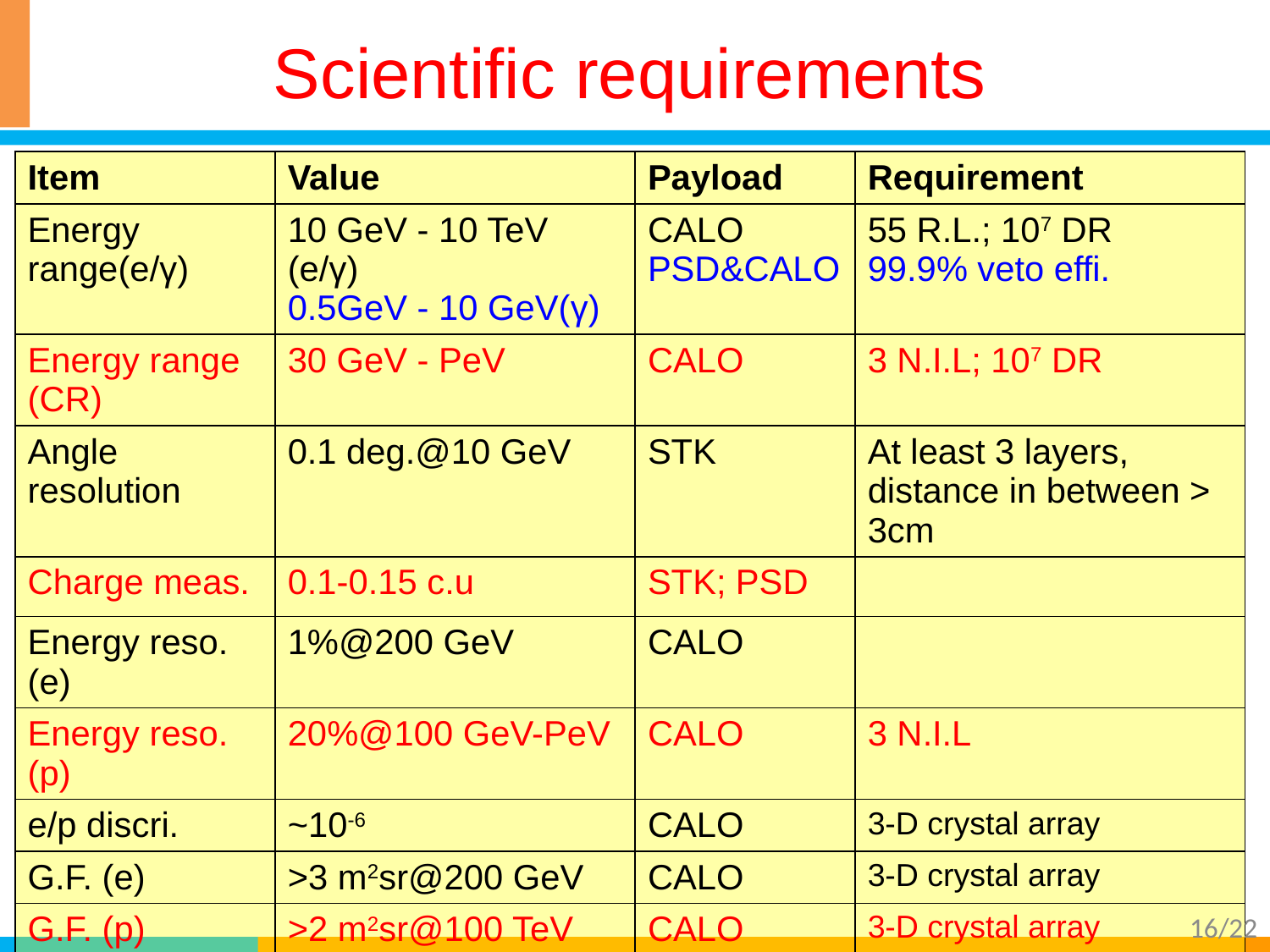

# Scientific requirements
| Item | Value | Payload | Requirement |
| --- | --- | --- | --- |
| Energy range(e/γ) | 10 GeV - 10 TeV (e/γ) 0.5GeV - 10 GeV(γ) | CALO PSD&CALO | 55 R.L.; 107 DR 99.9% veto effi. |
| Energy range (CR) | 30 GeV - PeV | CALO | 3 N.I.L; 107 DR |
| Angle resolution | 0.1 deg.@10 GeV | STK | At least 3 layers, distance in between > 3cm |
| Charge meas. | 0.1-0.15 c.u | STK; PSD |  |
| Energy reso.(e) | 1%@200 GeV | CALO |  |
| Energy reso.(p) | 20%@100 GeV-PeV | CALO | 3 N.I.L |
| e/p discri. | ~10-6 | CALO | 3-D crystal array |
| G.F. (e) | >3 m2sr@200 GeV | CALO | 3-D crystal array |
| G.F. (p) | >2 m2sr@100 TeV | CALO | 3-D crystal array |
16/22